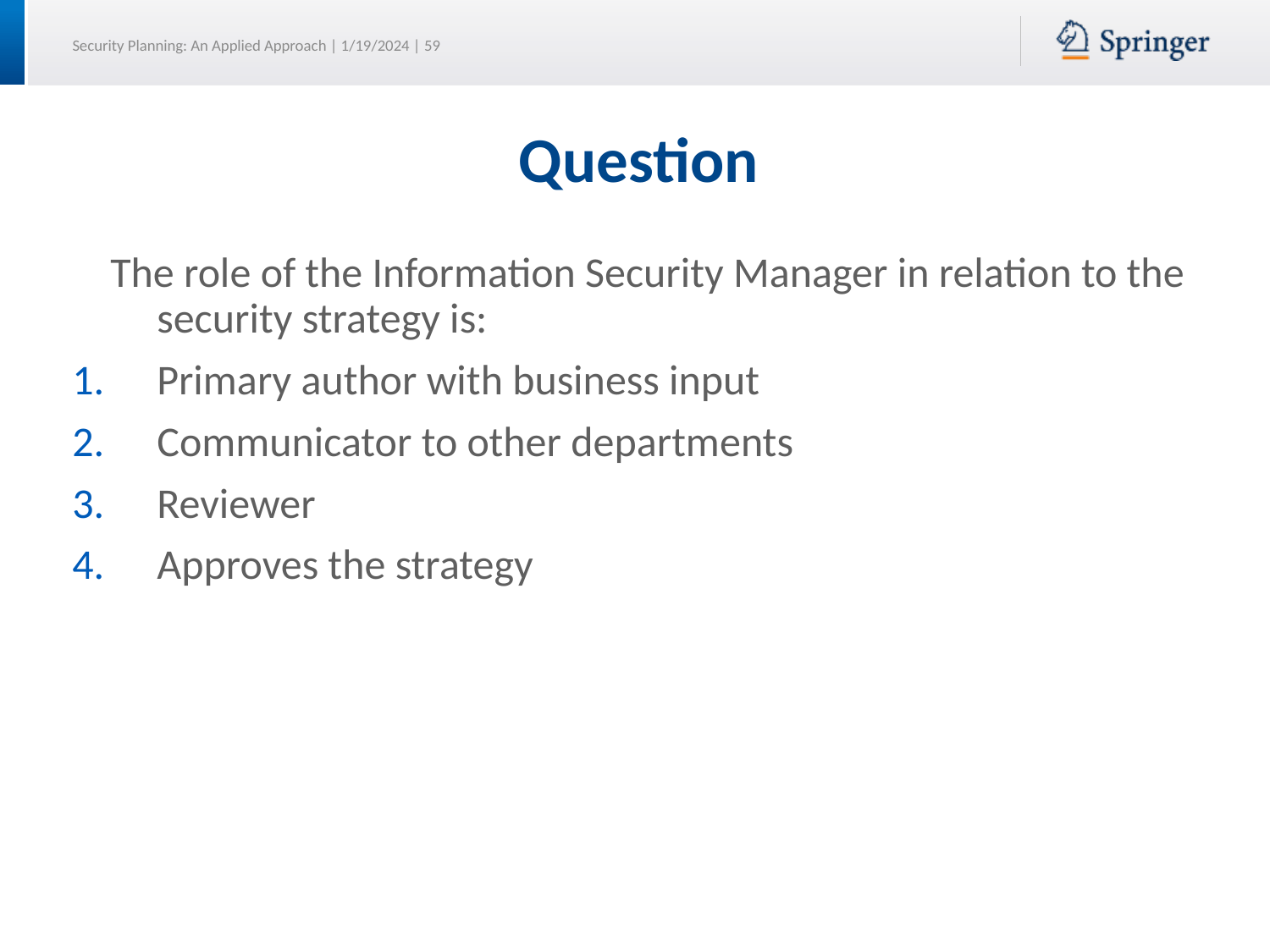

# Question
    The role of the Information Security Manager in relation to the security strategy is:
Primary author with business input
Communicator to other departments
Reviewer
Approves the strategy